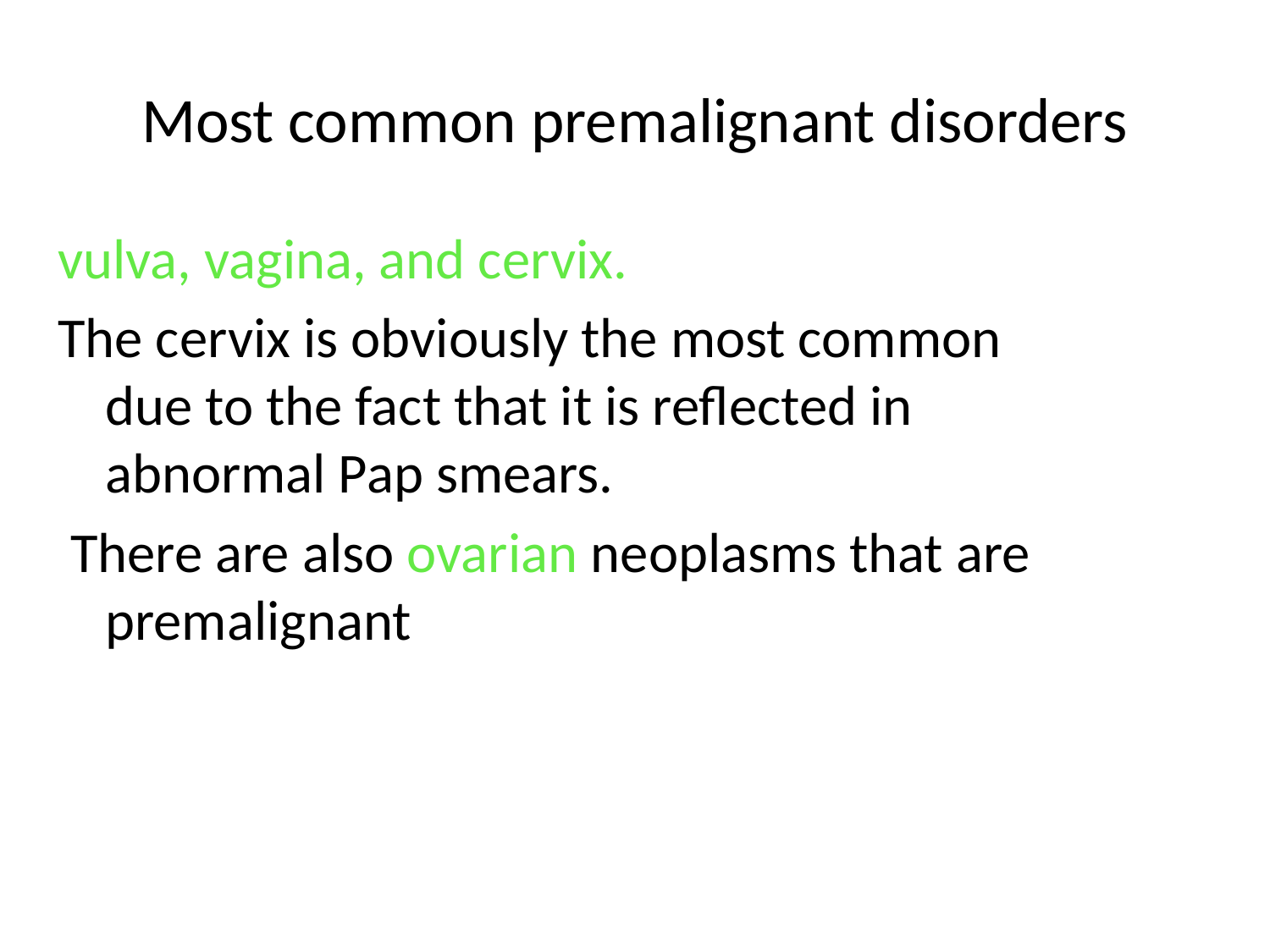

# Most common premalignant disorders
vulva, vagina, and cervix.
The cervix is obviously the most common due to the fact that it is reflected in abnormal Pap smears.
 There are also ovarian neoplasms that are premalignant